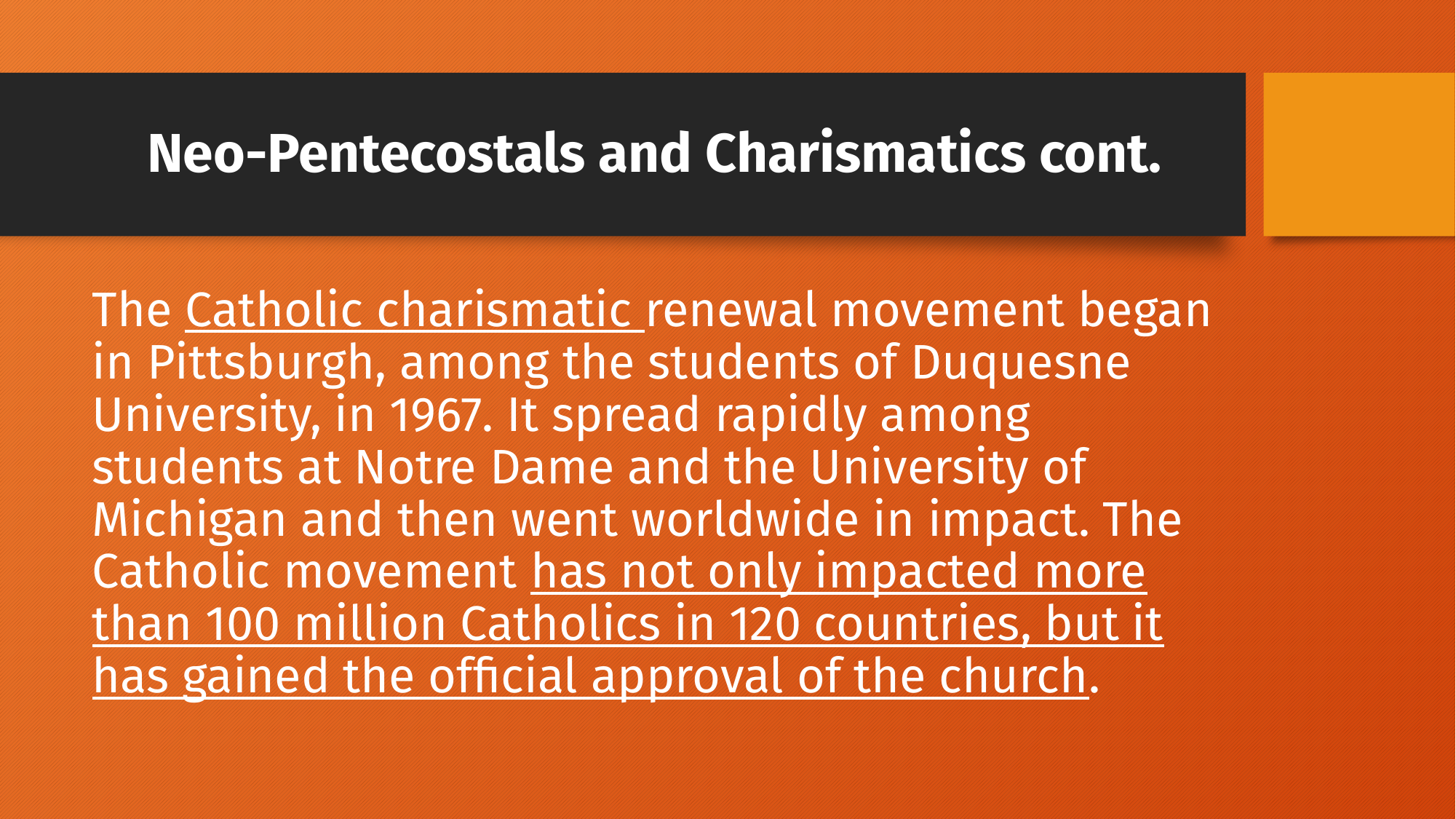

# Neo-Pentecostals and Charismatics cont.
The Catholic charismatic renewal movement began in Pittsburgh, among the students of Duquesne University, in 1967. It spread rapidly among students at Notre Dame and the University of Michigan and then went worldwide in impact. The Catholic movement has not only impacted more than 100 million Catholics in 120 countries, but it has gained the official approval of the church.